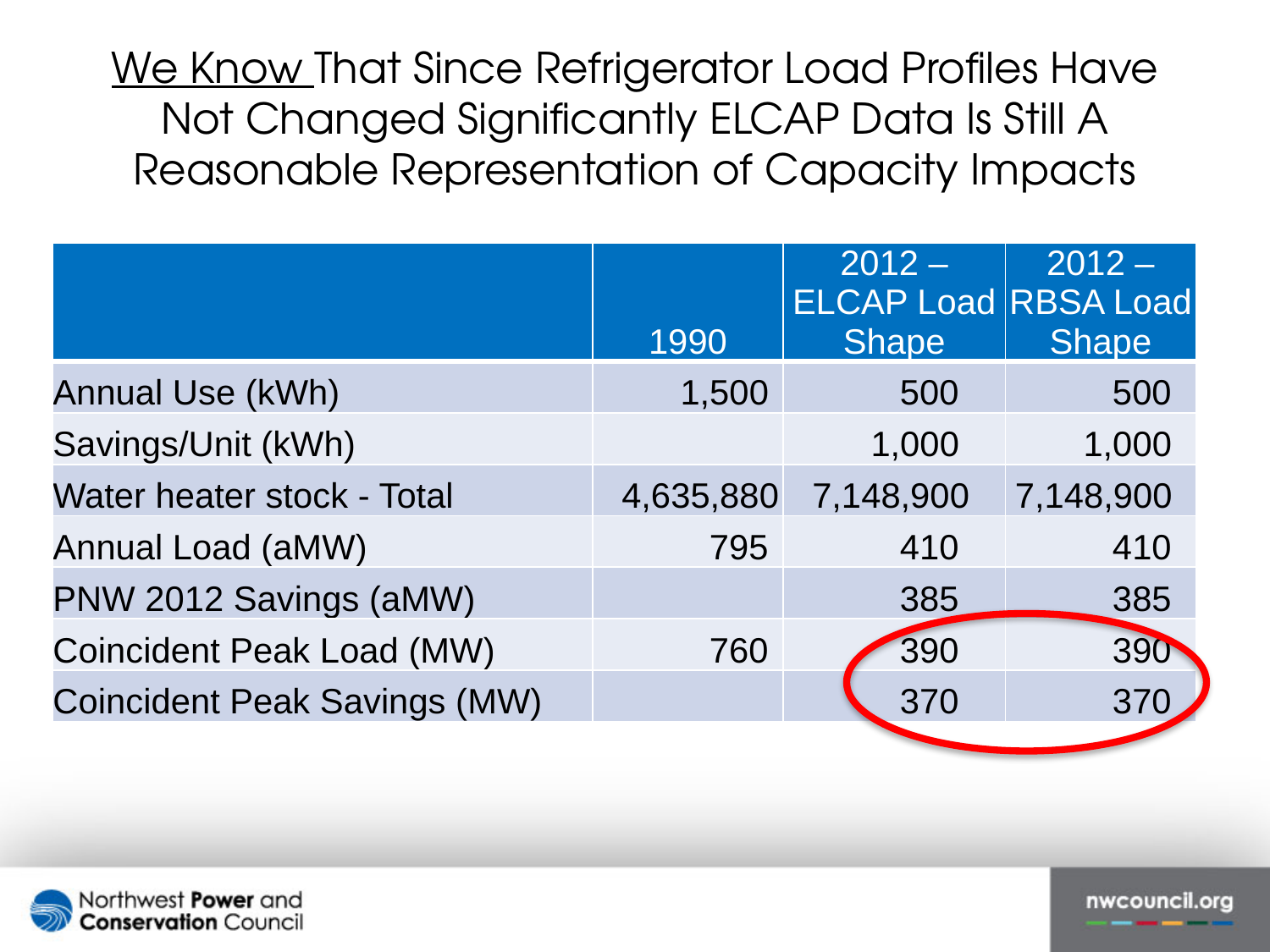

# We Know That Since Refrigerator Load Profiles Have Not Changed Significantly ELCAP Data Is Still A Reasonable Representation of Capacity Impacts
|  | 1990 | 2012 – ELCAP Load Shape | 2012 – RBSA Load Shape |
| --- | --- | --- | --- |
| Annual Use (kWh) | 1,500 | 500 | 500 |
| Savings/Unit (kWh) |  | 1,000 | 1,000 |
| Water heater stock - Total | 4,635,880 | 7,148,900 | 7,148,900 |
| Annual Load (aMW) | 795 | 410 | 410 |
| PNW 2012 Savings (aMW) |  | 385 | 385 |
| Coincident Peak Load (MW) | 760 | 390 | 390 |
| Coincident Peak Savings (MW) |  | 370 | 370 |